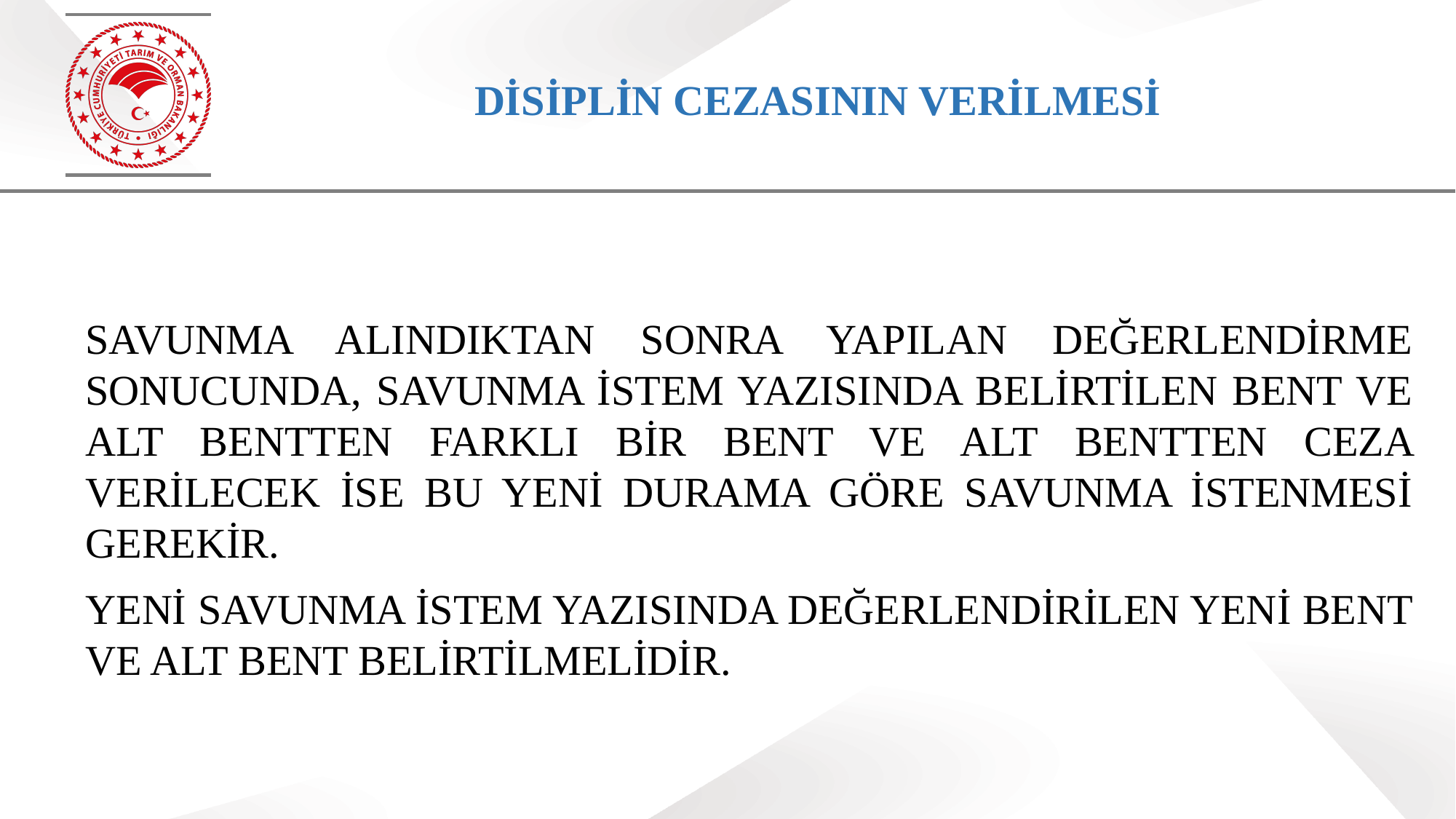

# DİSİPLİN CEZASININ VERİLMESİ
SAVUNMA ALINDIKTAN SONRA YAPILAN DEĞERLENDİRME SONUCUNDA, SAVUNMA İSTEM YAZISINDA BELİRTİLEN BENT VE ALT BENTTEN FARKLI BİR BENT VE ALT BENTTEN CEZA VERİLECEK İSE BU YENİ DURAMA GÖRE SAVUNMA İSTENMESİ GEREKİR.
YENİ SAVUNMA İSTEM YAZISINDA DEĞERLENDİRİLEN YENİ BENT VE ALT BENT BELİRTİLMELİDİR.
60